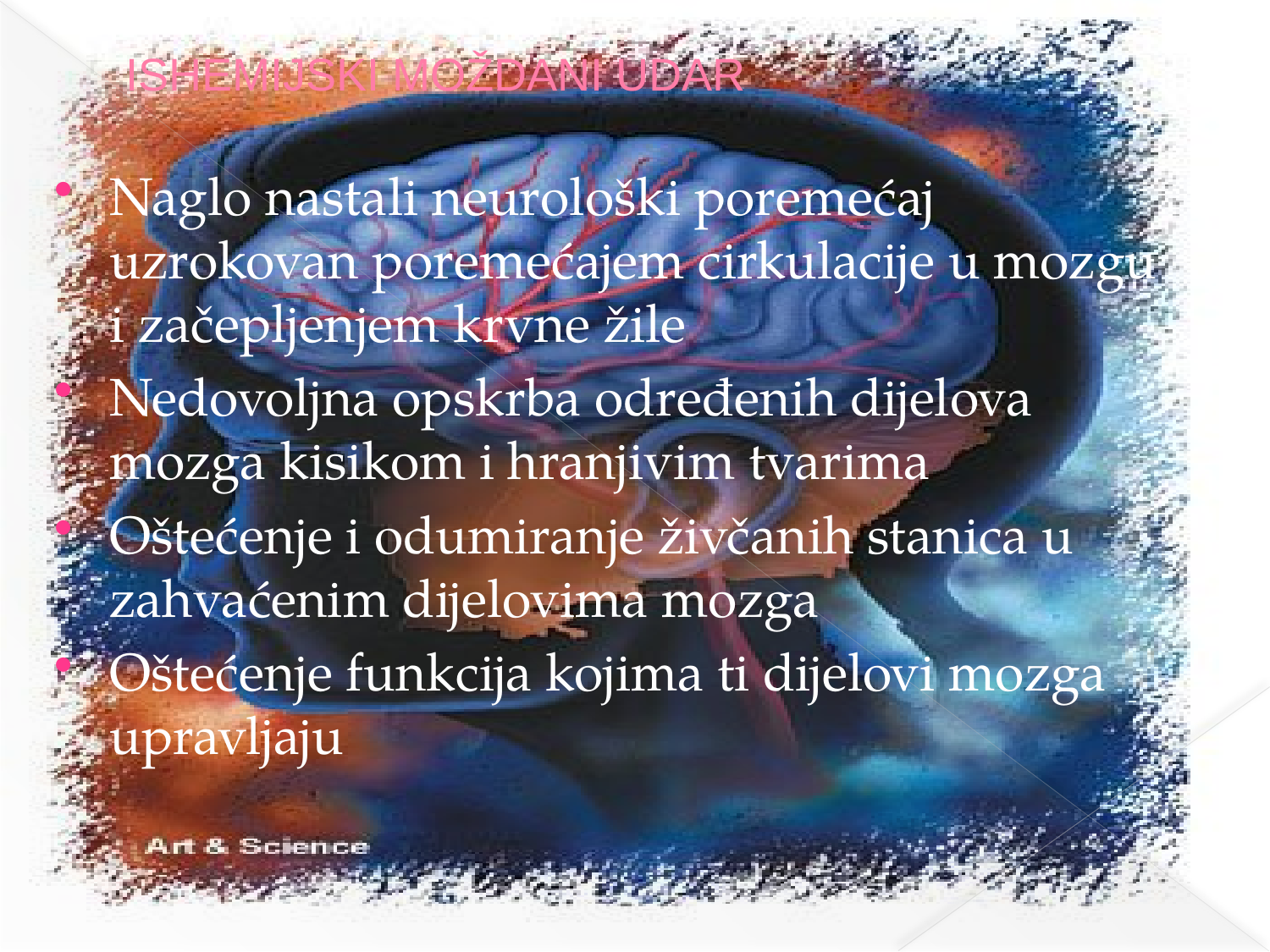

# ISHEMIJSKI MOŽDANI UDAR
Naglo nastali neurološki poremećaj uzrokovan poremećajem cirkulacije u mozgu i začepljenjem krvne žile
Nedovoljna opskrba određenih dijelova mozga kisikom i hranjivim tvarima
Oštećenje i odumiranje živčanih stanica u zahvaćenim dijelovima mozga
Oštećenje funkcija kojima ti dijelovi mozga upravljaju